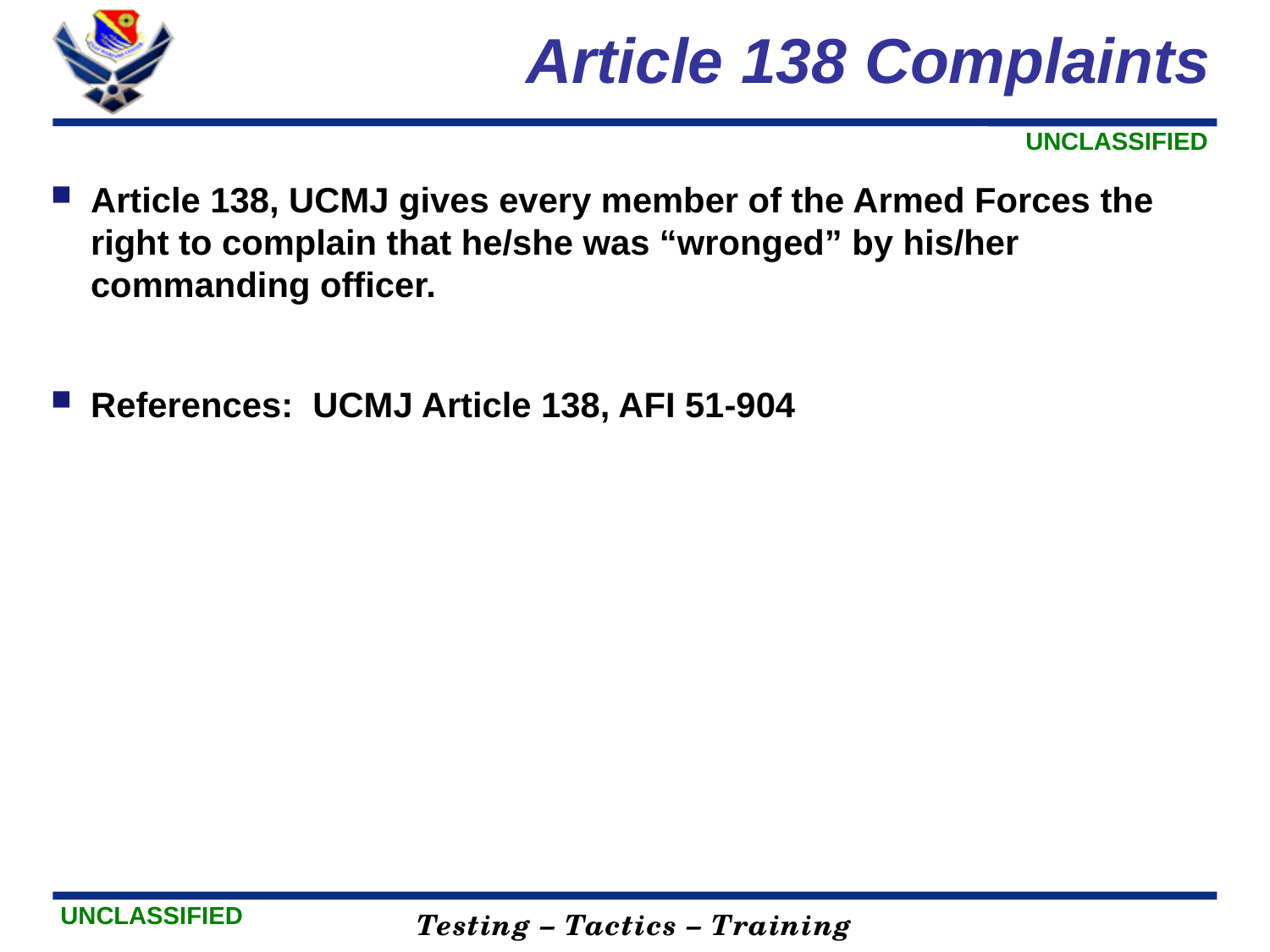

# Article 138 Complaints
Article 138, UCMJ gives every member of the Armed Forces the right to complain that he/she was “wronged” by his/her commanding officer.

References:  UCMJ Article 138, AFI 51-904